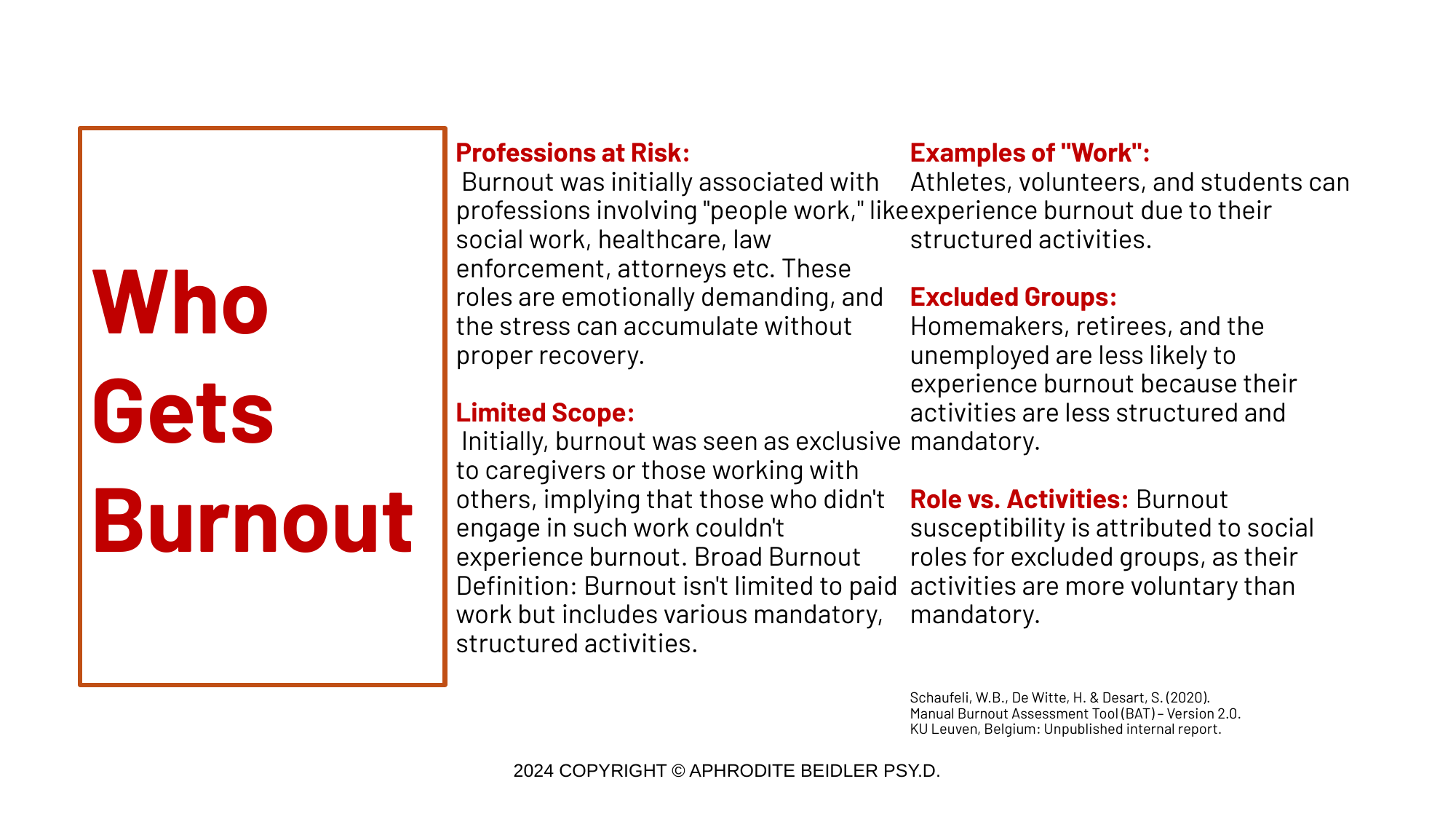

# Professions at Risk: Burnout was initially associated with professions involving "people work," like social work, healthcare, law enforcement, attorneys etc. These roles are emotionally demanding, and the stress can accumulate without proper recovery. Limited Scope: Initially, burnout was seen as exclusive to caregivers or those working with others, implying that those who didn't engage in such work couldn't experience burnout. Broad Burnout Definition: Burnout isn't limited to paid work but includes various mandatory, structured activities. Examples of "Work": Athletes, volunteers, and students can experience burnout due to their structured activities. Excluded Groups: Homemakers, retirees, and the unemployed are less likely to experience burnout because their activities are less structured and mandatory. Role vs. Activities: Burnout susceptibility is attributed to social roles for excluded groups, as their activities are more voluntary than mandatory. Schaufeli, W.B., De Witte, H. & Desart, S. (2020). Manual Burnout Assessment Tool (BAT) – Version 2.0. KU Leuven, Belgium: Unpublished internal report.

Who
Gets Burnout

2024 COPYRIGHT © APHRODITE BEIDLER PSY.D.